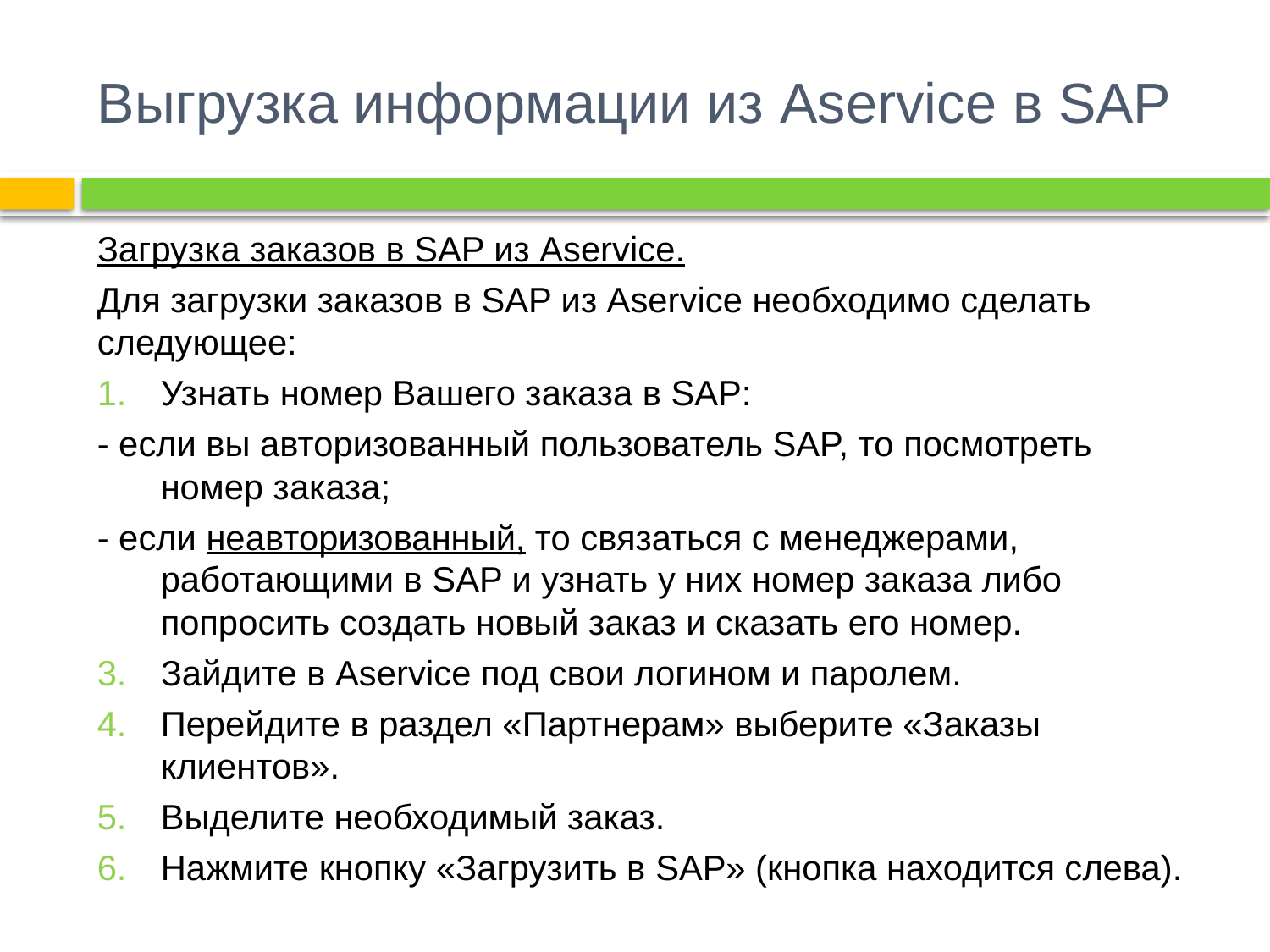

# Выгрузка информации из Aservice в SAP
Загрузка заказов в SAP из Aservice.
Для загрузки заказов в SAP из Aservice необходимо сделать следующее:
Узнать номер Вашего заказа в SAP:
- если вы авторизованный пользователь SAP, то посмотреть номер заказа;
- если неавторизованный, то связаться с менеджерами, работающими в SAP и узнать у них номер заказа либо попросить создать новый заказ и сказать его номер.
Зайдите в Aservice под свои логином и паролем.
Перейдите в раздел «Партнерам» выберите «Заказы клиентов».
Выделите необходимый заказ.
Нажмите кнопку «Загрузить в SAP» (кнопка находится слева).